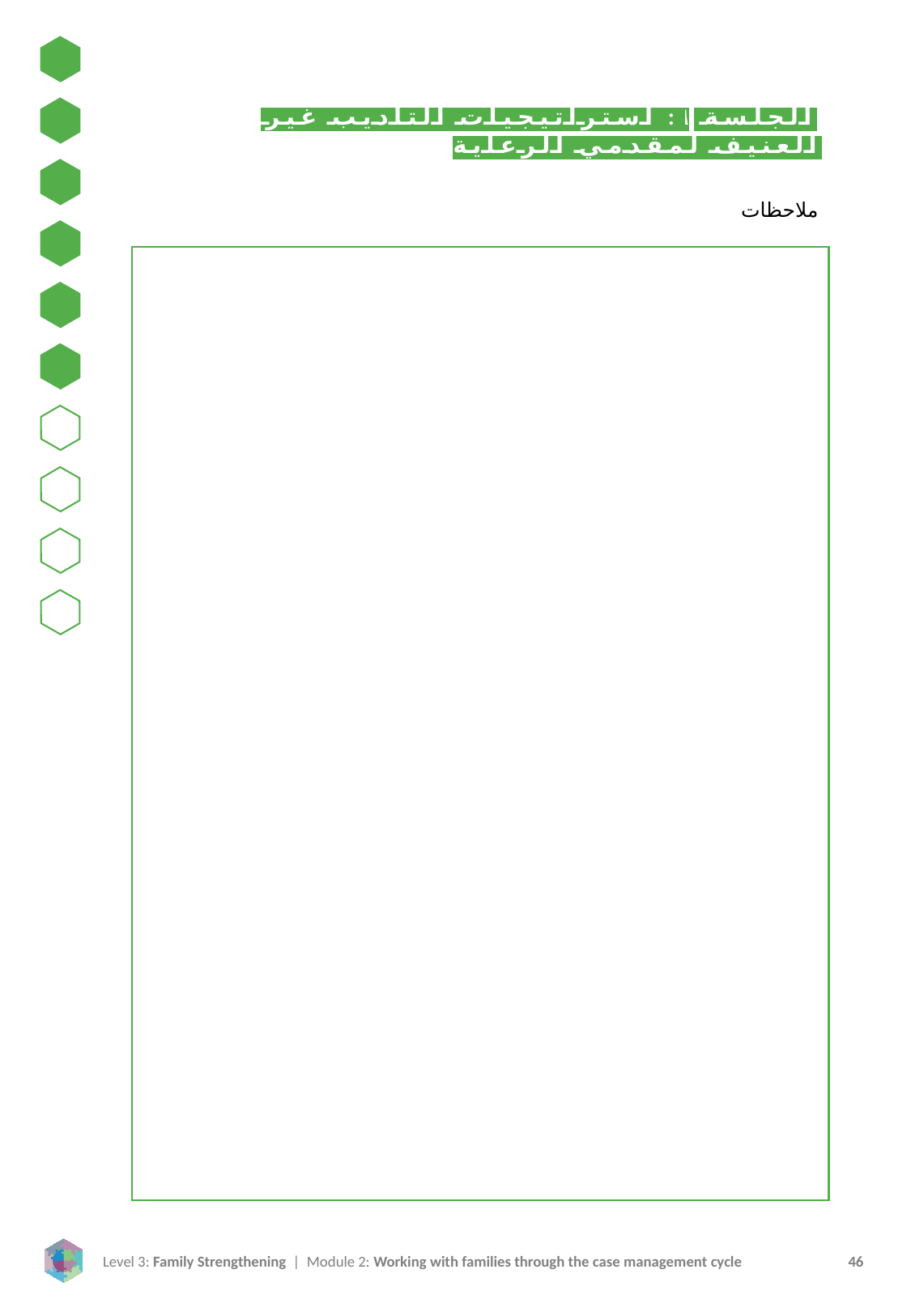

الجلسة ٦: استراتيجيات التأديب غير العنيف لمقدمي الرعاية

ملاحظات